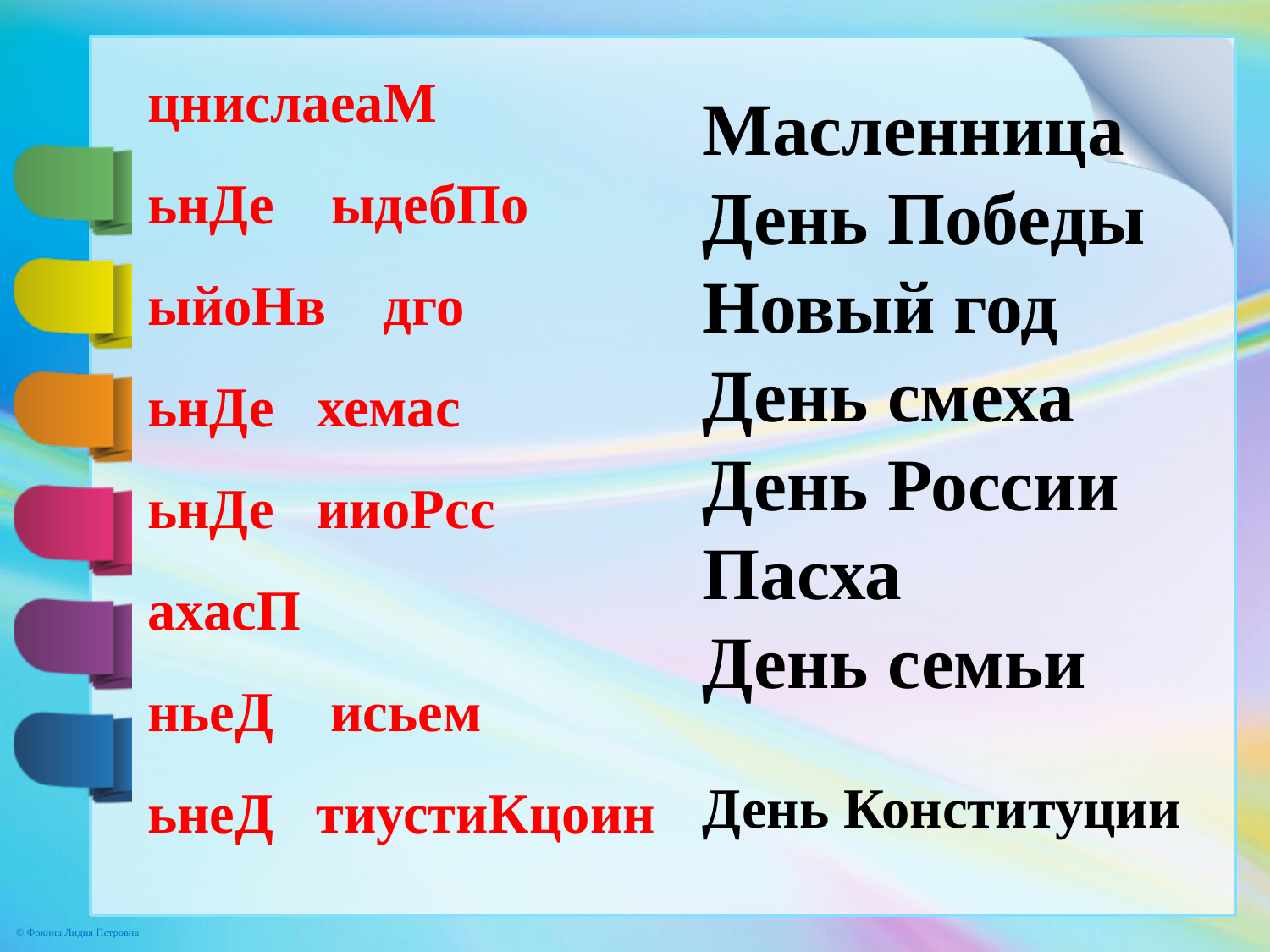

цнислаеаМ
ьнДе    ыдебПо
ыйоНв    дго
ьнДе   хемас
ьнДе   ииоРсс
ахасП
ньеД    исьем
ьнеД   тиустиКцоин

Масленница
День Победы
Новый год
День смеха
День России
Пасха
День семьи

День Конституции